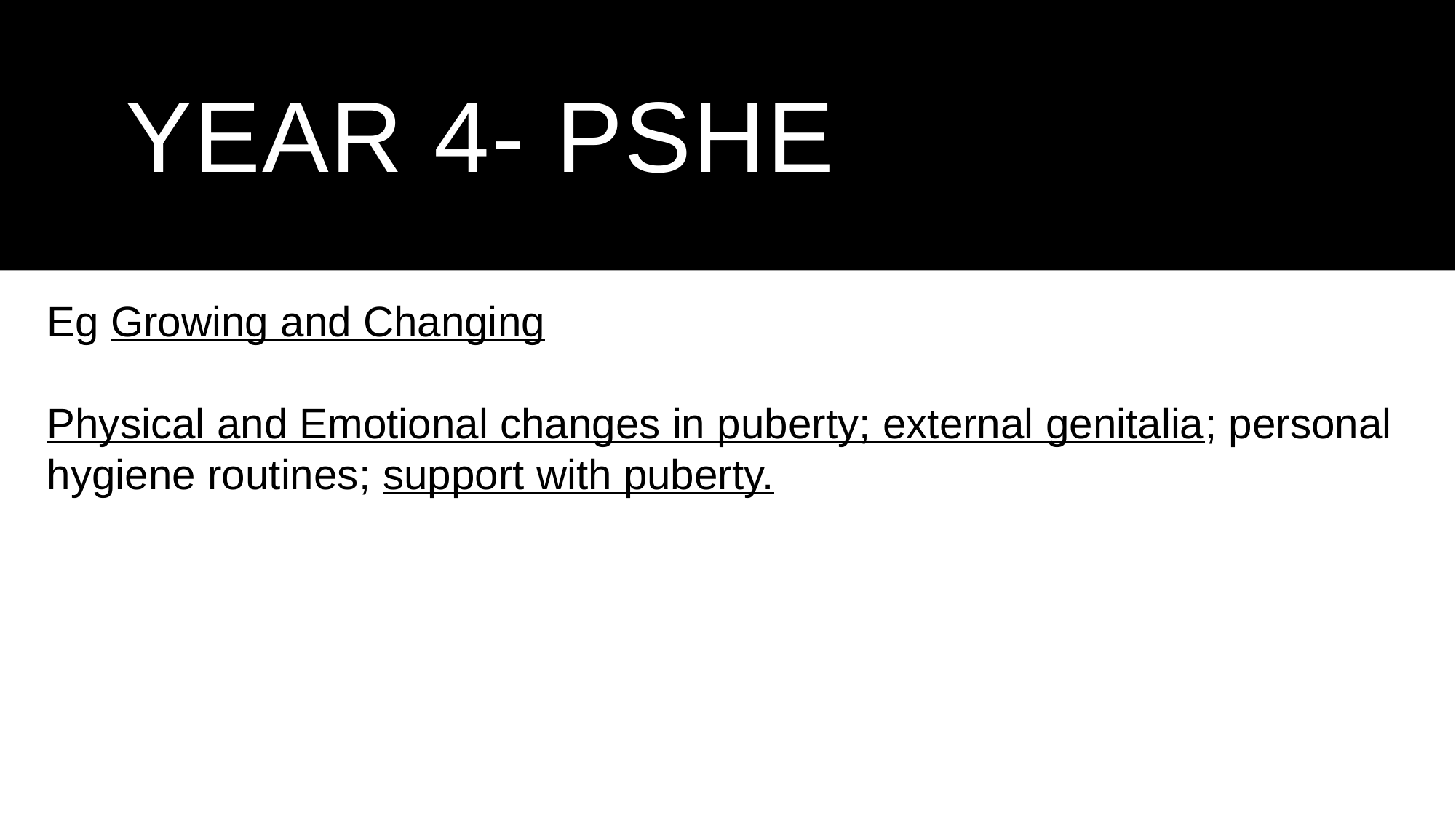

# Year 4- pshe
Eg Growing and Changing

Physical and Emotional changes in puberty; external genitalia; personal hygiene routines; support with puberty.